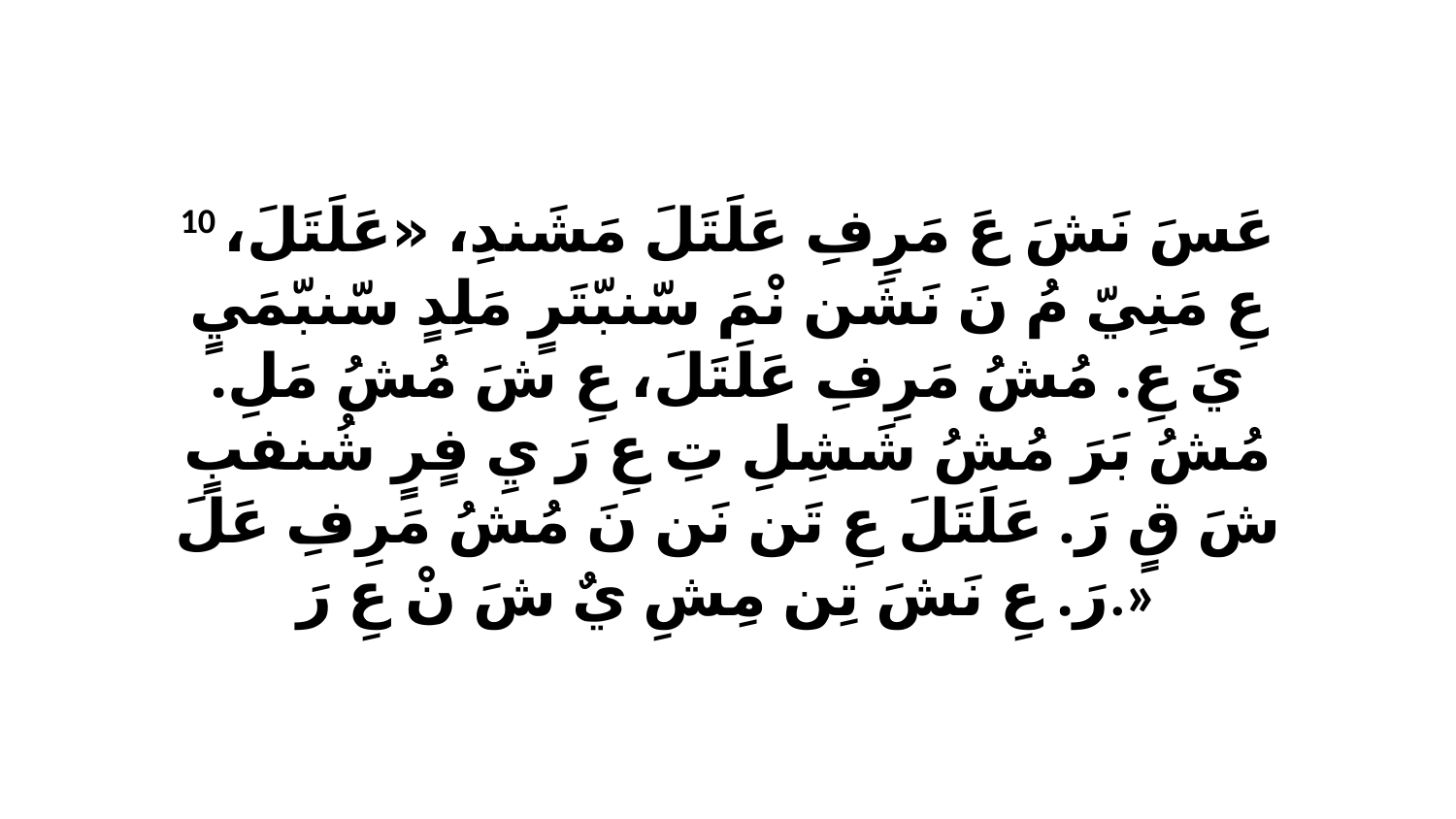

10 عَسَ نَشَ عَ مَرِفِ عَلَتَلَ مَشَندِ، «عَلَتَلَ، عِ مَنِيّ مُ نَ نَشَن نْمَ سّنبّتَرٍ مَلِدٍ سّنبّمَيٍ يَ عِ. مُشُ مَرِفِ عَلَتَلَ، عِ شَ مُشُ مَلِ. مُشُ بَرَ مُشُ شَشِلِ تِ عِ رَ يِ فٍرٍ شُنفبٍ شَ قٍ رَ. عَلَتَلَ عِ تَن نَن نَ مُشُ مَرِفِ عَلَ رَ. عِ نَشَ تِن مِشِ يٌ شَ نْ عِ رَ.»